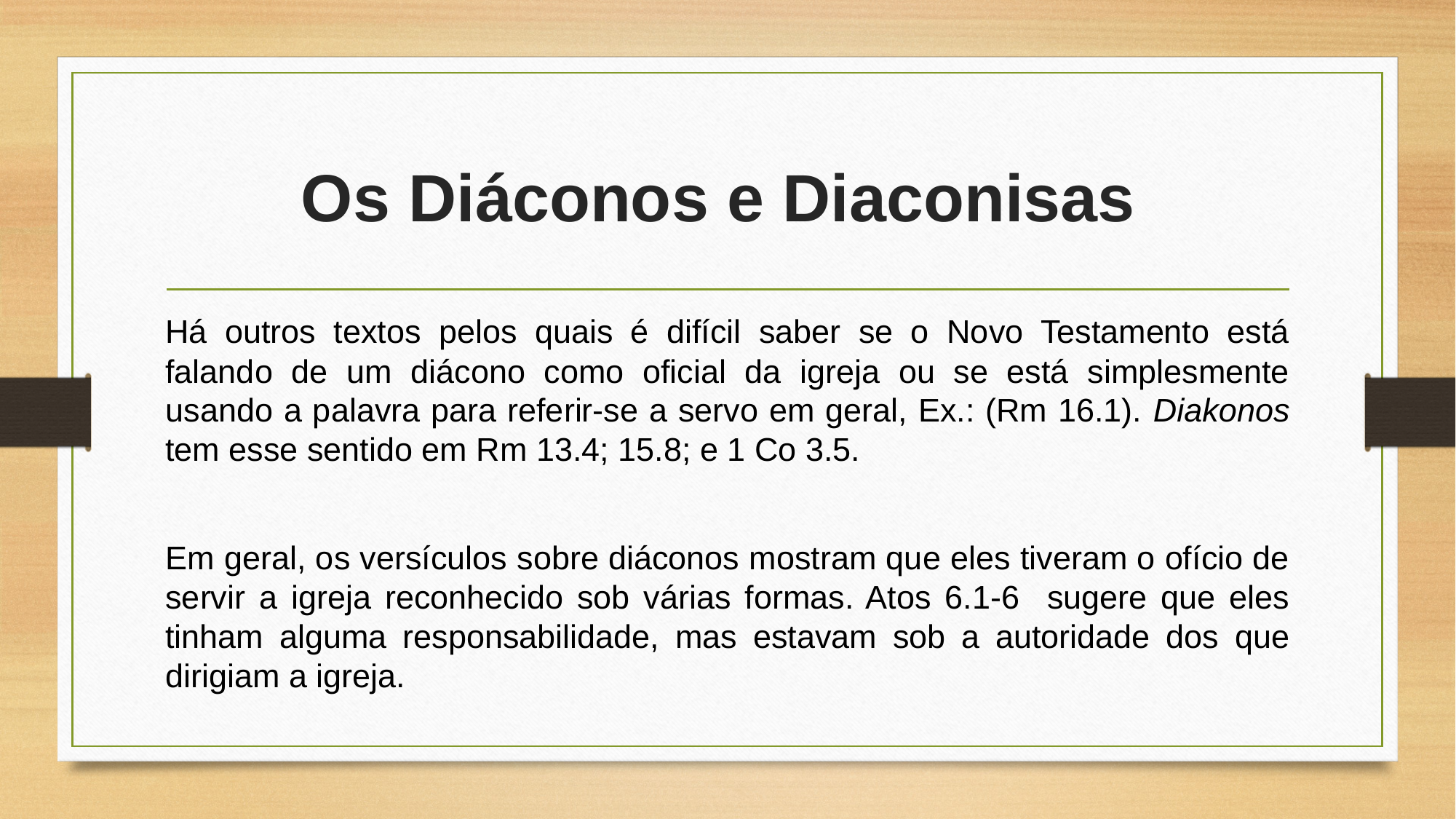

# Os Diáconos e Diaconisas
Há outros textos pelos quais é difícil saber se o Novo Testamento está falando de um diácono como oficial da igreja ou se está simplesmente usando a palavra para referir-se a servo em geral, Ex.: (Rm 16.1). Diakonos tem esse sentido em Rm 13.4; 15.8; e 1 Co 3.5.

Em geral, os versículos sobre diáconos mostram que eles tiveram o ofício de servir a igreja reconhecido sob várias formas. Atos 6.1-6  sugere que eles tinham alguma responsabilidade, mas estavam sob a autoridade dos que dirigiam a igreja.